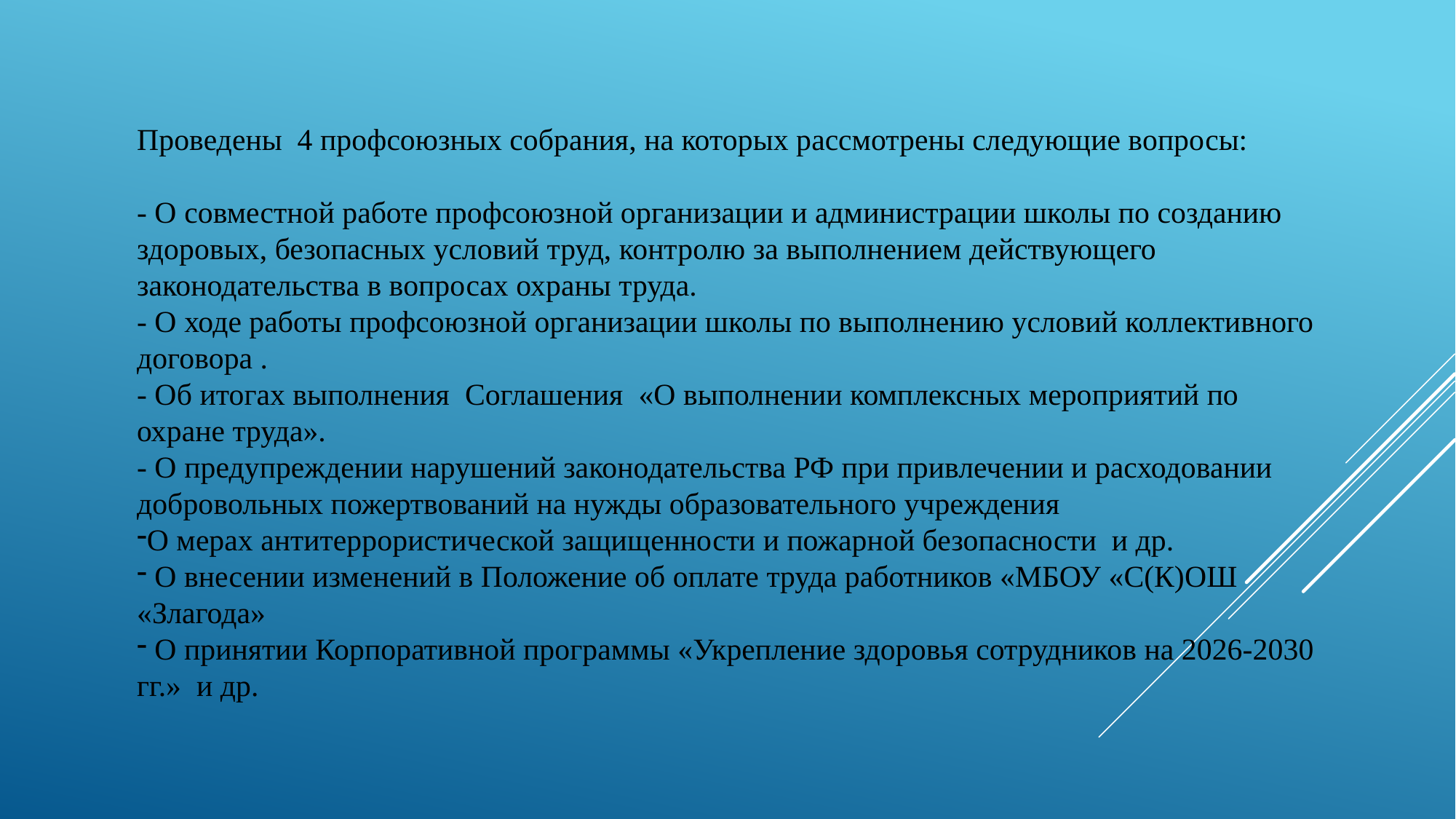

Проведены  4 профсоюзных собрания, на которых рассмотрены следующие вопросы:

- О совместной работе профсоюзной организации и администрации школы по созданию здоровых, безопасных условий труд, контролю за выполнением действующего законодательства в вопросах охраны труда.
- О ходе работы профсоюзной организации школы по выполнению условий коллективного договора .
- Об итогах выполнения  Соглашения  «О выполнении комплексных мероприятий по охране труда».
- О предупреждении нарушений законодательства РФ при привлечении и расходовании добровольных пожертвований на нужды образовательного учреждения
О мерах антитеррористической защищенности и пожарной безопасности  и др.
 О внесении изменений в Положение об оплате труда работников «МБОУ «С(К)ОШ «Злагода»
 О принятии Корпоративной программы «Укрепление здоровья сотрудников на 2026-2030 гг.»  и др.